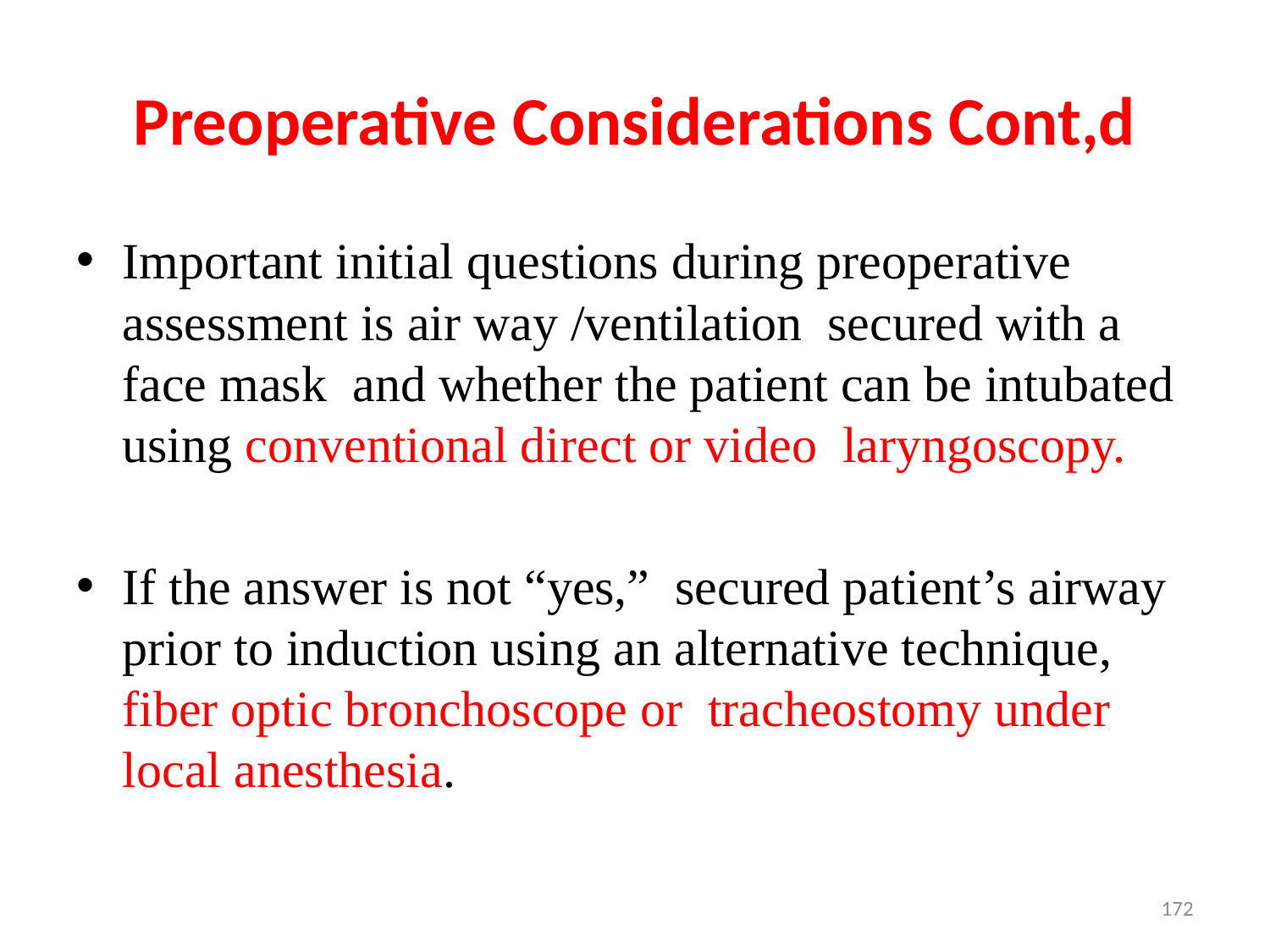

# Preoperative Considerations Cont,d
Important initial questions during preoperative assessment is air way /ventilation  secured with a face mask  and whether the patient can be intubated  using conventional direct or video  laryngoscopy.

If the answer is not “yes,”  secured patient’s airway prior to induction using an alternative technique, fiber optic bronchoscope or  tracheostomy under local anesthesia.

172